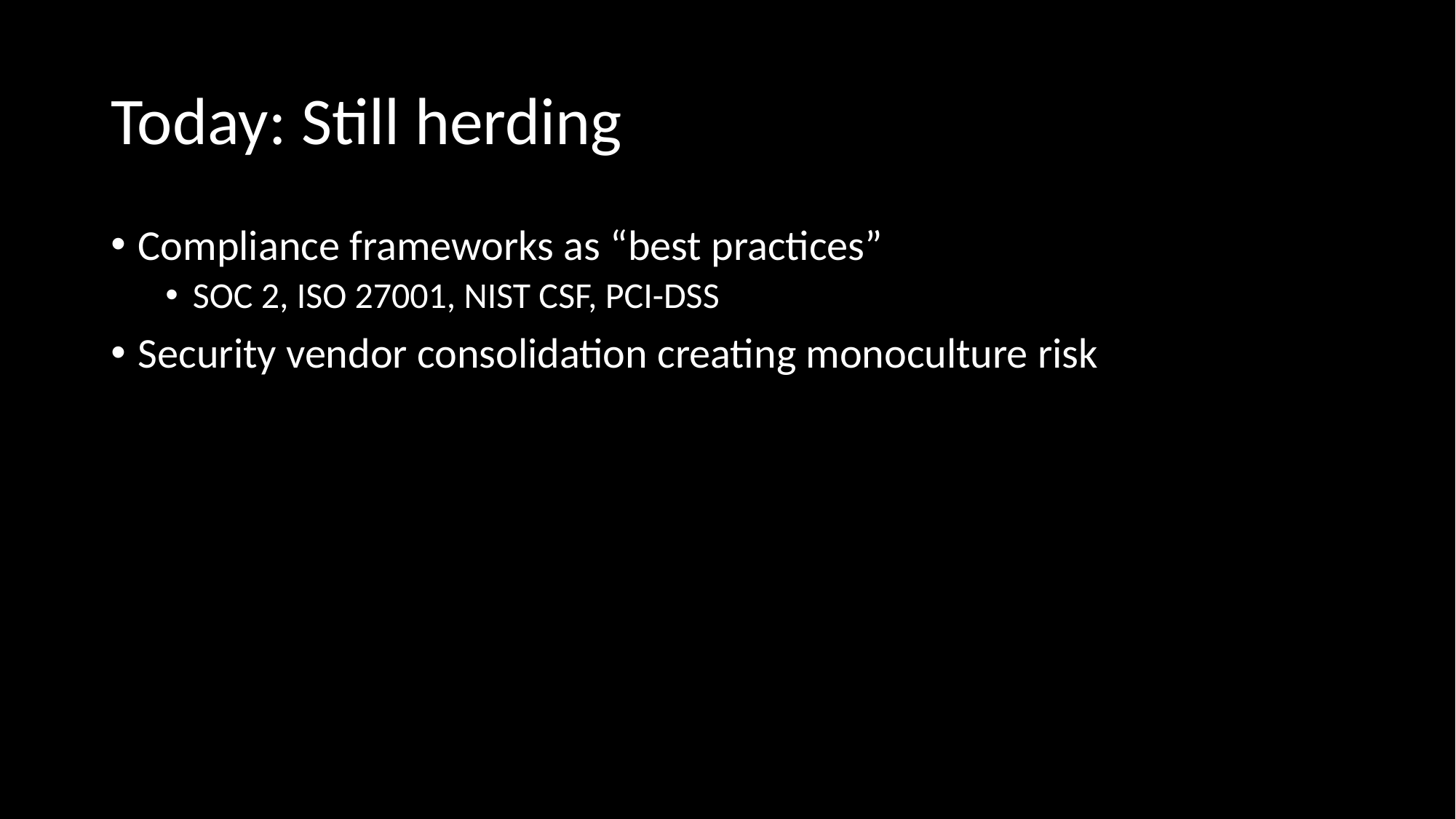

# Today: Still herding
Compliance frameworks as “best practices”
SOC 2, ISO 27001, NIST CSF, PCI-DSS
Security vendor consolidation creating monoculture risk